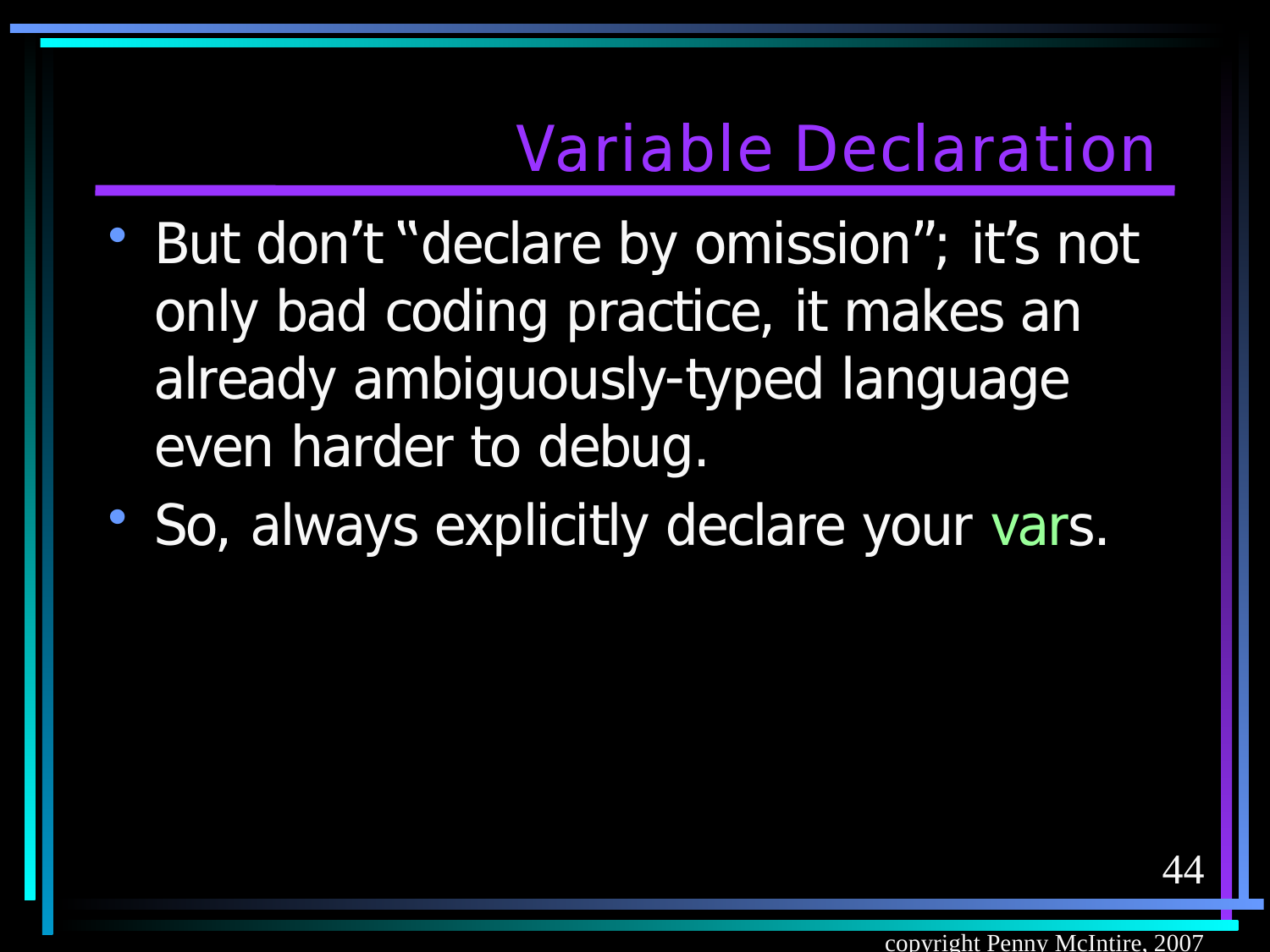

# Variable Declaration
But don’t “declare by omission”; it’s not only bad coding practice, it makes an already ambiguously-typed language even harder to debug.
So, always explicitly declare your vars.
44
copyright Penny McIntire, 2007